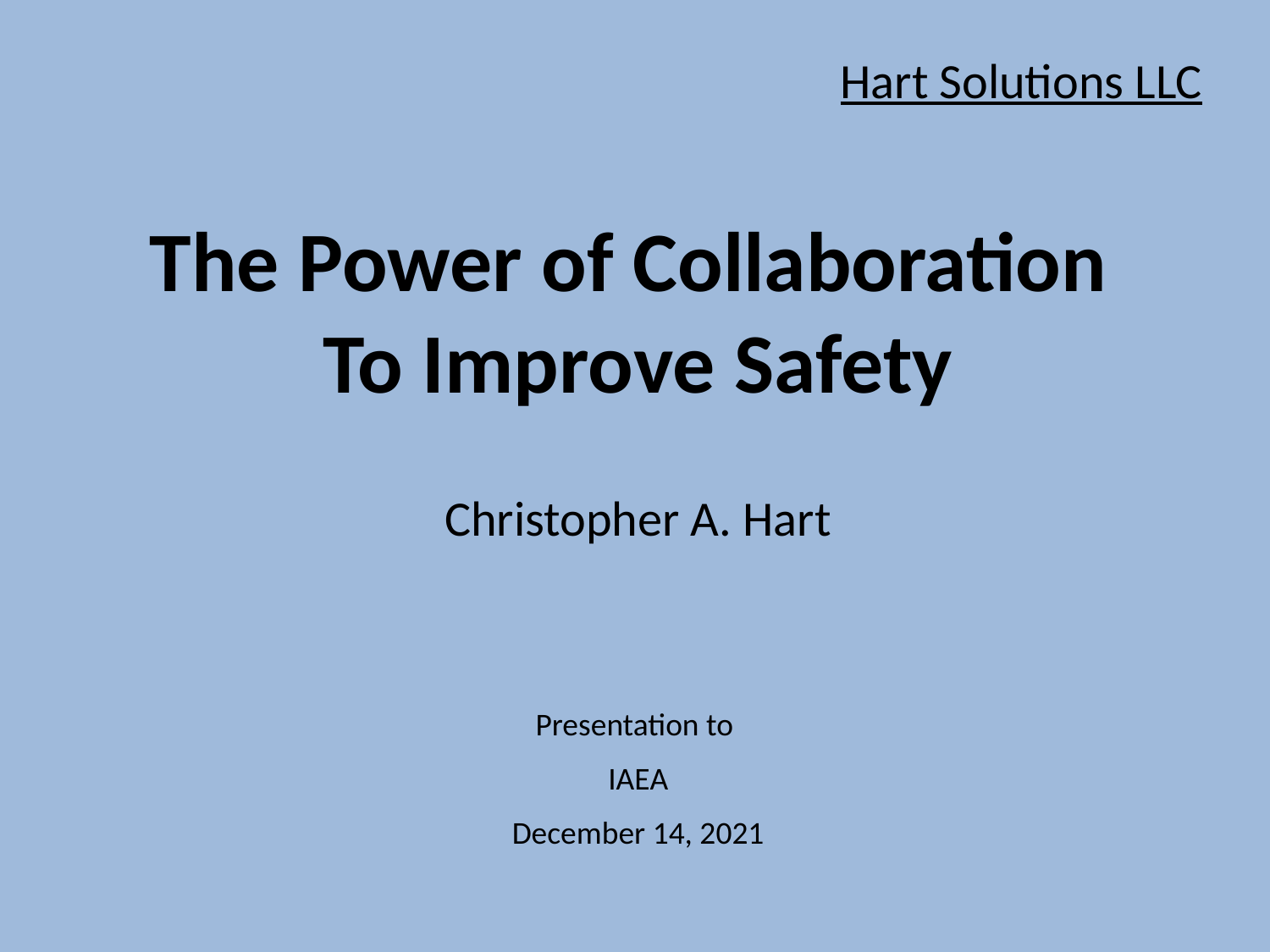

Hart Solutions LLC
The Power of Collaboration
To Improve Safety

Christopher A. Hart
Presentation to
IAEA
December 14, 2021